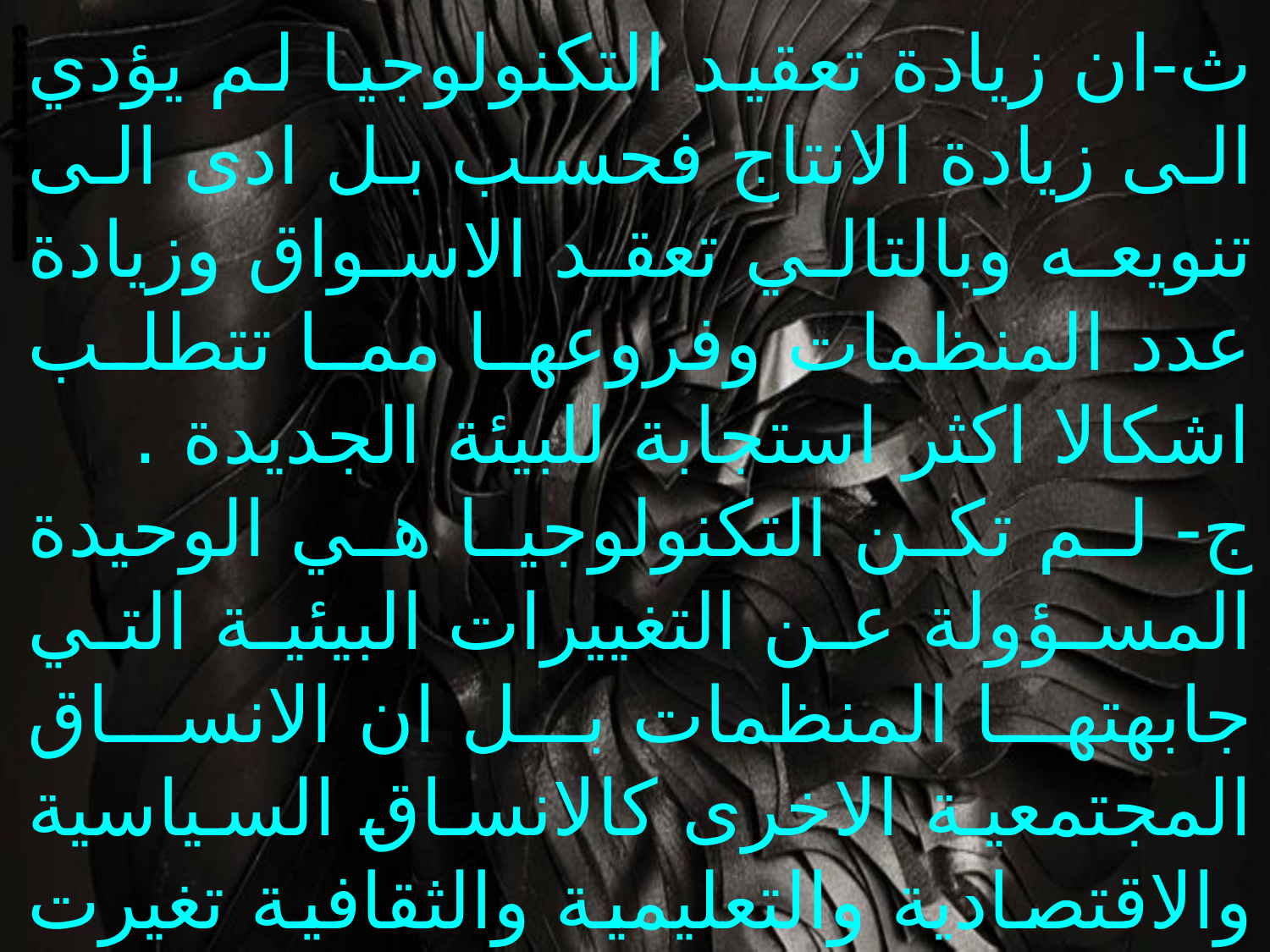

ث-ان زيادة تعقيد التكنولوجيا لم يؤدي الى زيادة الانتاج فحسب بل ادى الى تنويعه وبالتالي تعقد الاسواق وزيادة عدد المنظمات وفروعها مما تتطلب اشكالا اكثر استجابة للبيئة الجديدة .
ج- لم تكن التكنولوجيا هي الوحيدة المسؤولة عن التغييرات البيئية التي جابهتها المنظمات بل ان الانساق المجتمعية الاخرى كالانساق السياسية والاقتصادية والتعليمية والثقافية تغيرت هي الاخرى بشكل كبير مما جعل المنظمات تواجه حقائق جديدة لم تالفها قبل حيث لم يعد مقبولا